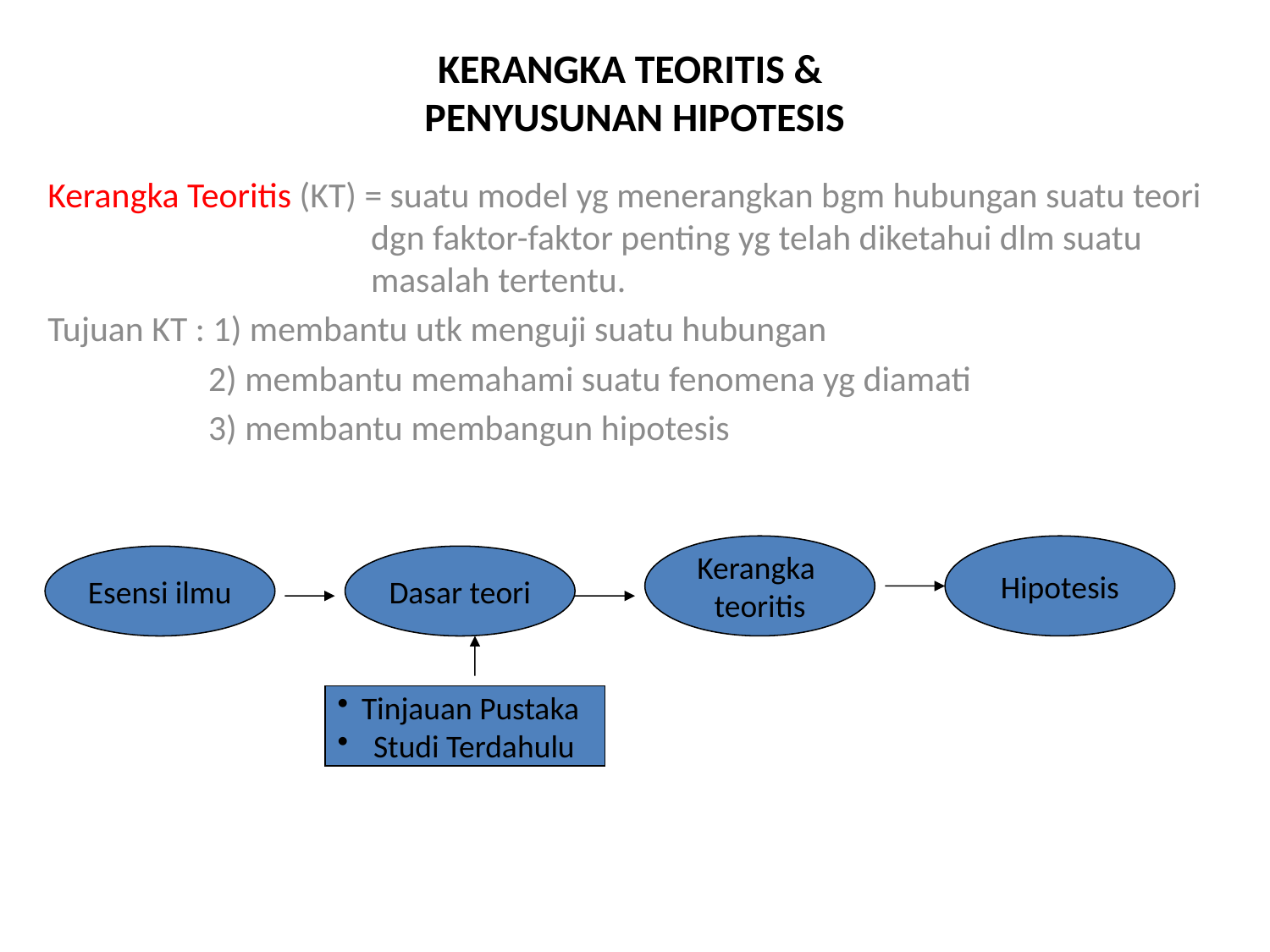

# KERANGKA TEORITIS & PENYUSUNAN HIPOTESIS
Kerangka Teoritis (KT) = suatu model yg menerangkan bgm hubungan suatu teori dgn faktor-faktor penting yg telah diketahui dlm suatu masalah tertentu.
Tujuan KT : 1) membantu utk menguji suatu hubungan
                    2) membantu memahami suatu fenomena yg diamati
                    3) membantu membangun hipotesis

Kerangka
teoritis
Hipotesis
Esensi ilmu
Dasar teori

Tinjauan Pustaka
 Studi Terdahulu